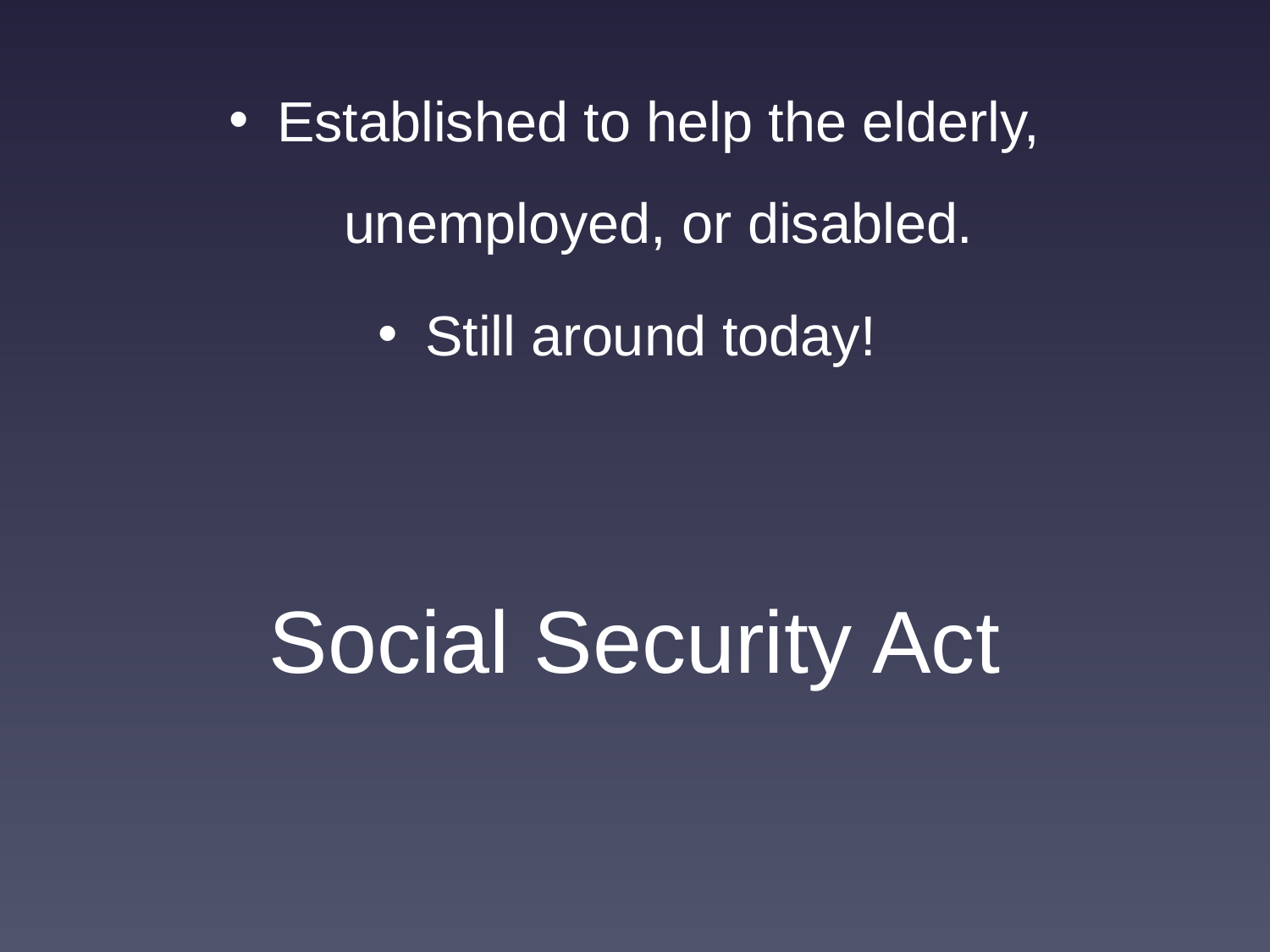

Established to help the elderly, unemployed, or disabled.
Still around today!
# Social Security Act